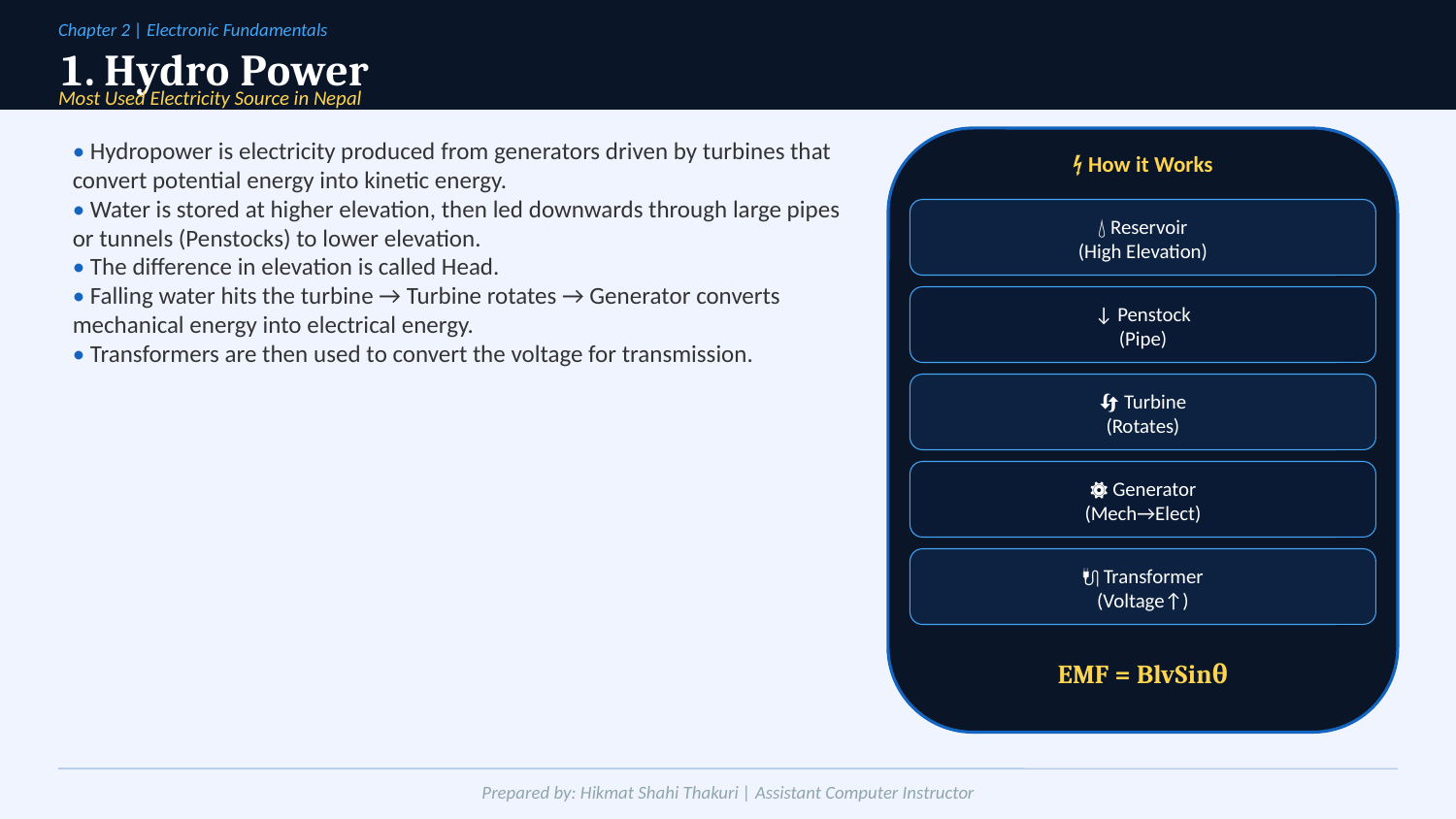

Chapter 2 | Electronic Fundamentals
1. Hydro Power
Most Used Electricity Source in Nepal
• Hydropower is electricity produced from generators driven by turbines that convert potential energy into kinetic energy.
• Water is stored at higher elevation, then led downwards through large pipes or tunnels (Penstocks) to lower elevation.
• The difference in elevation is called Head.
• Falling water hits the turbine → Turbine rotates → Generator converts mechanical energy into electrical energy.
• Transformers are then used to convert the voltage for transmission.

⚡ How it Works

💧 Reservoir
(High Elevation)

↓ Penstock
(Pipe)

🔄 Turbine
(Rotates)

⚙️ Generator
(Mech→Elect)

🔌 Transformer
(Voltage↑)
EMF = BlvSinθ

Prepared by: Hikmat Shahi Thakuri | Assistant Computer Instructor